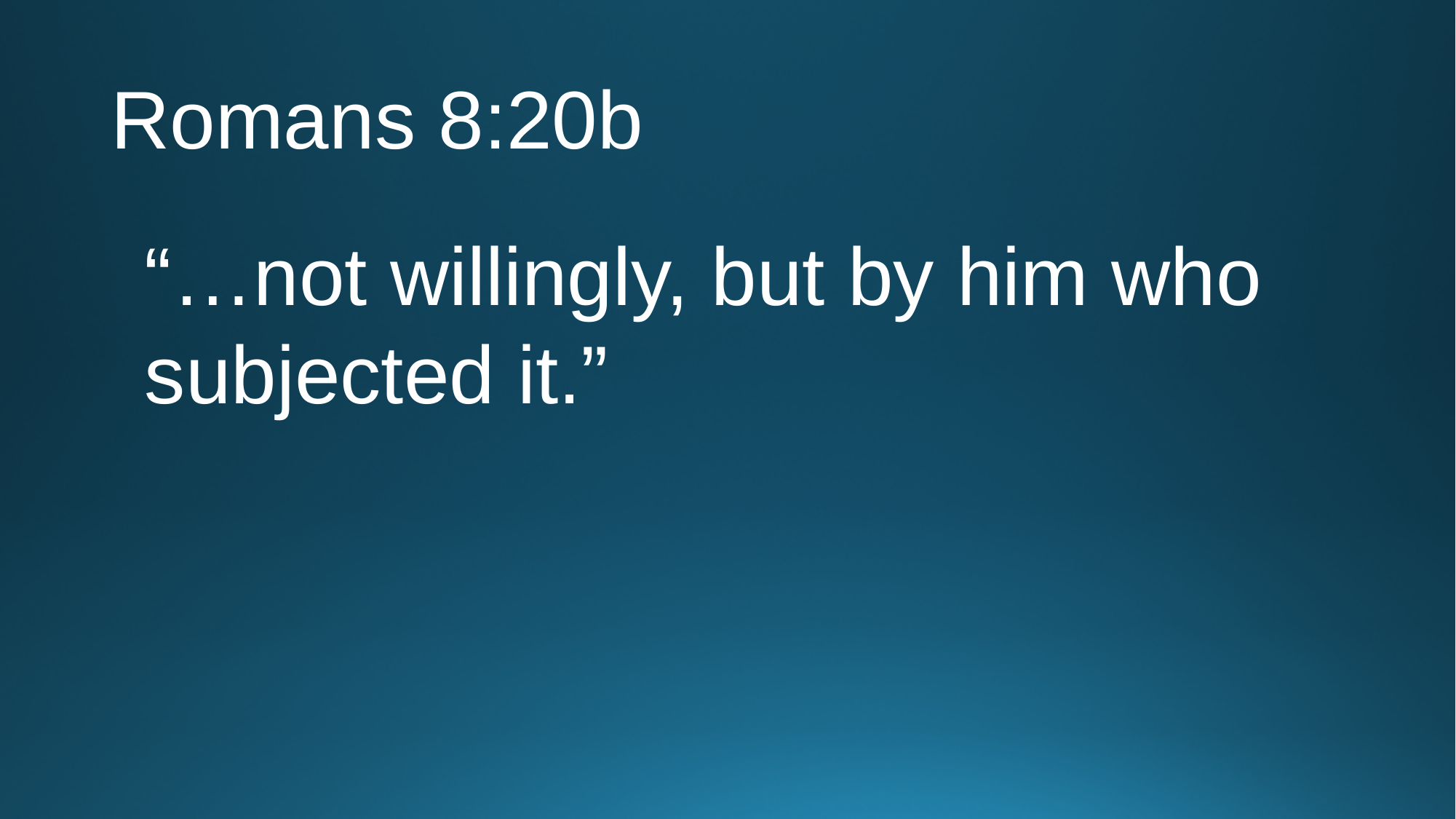

# Romans 8:20b
“…not willingly, but by him who subjected it.”